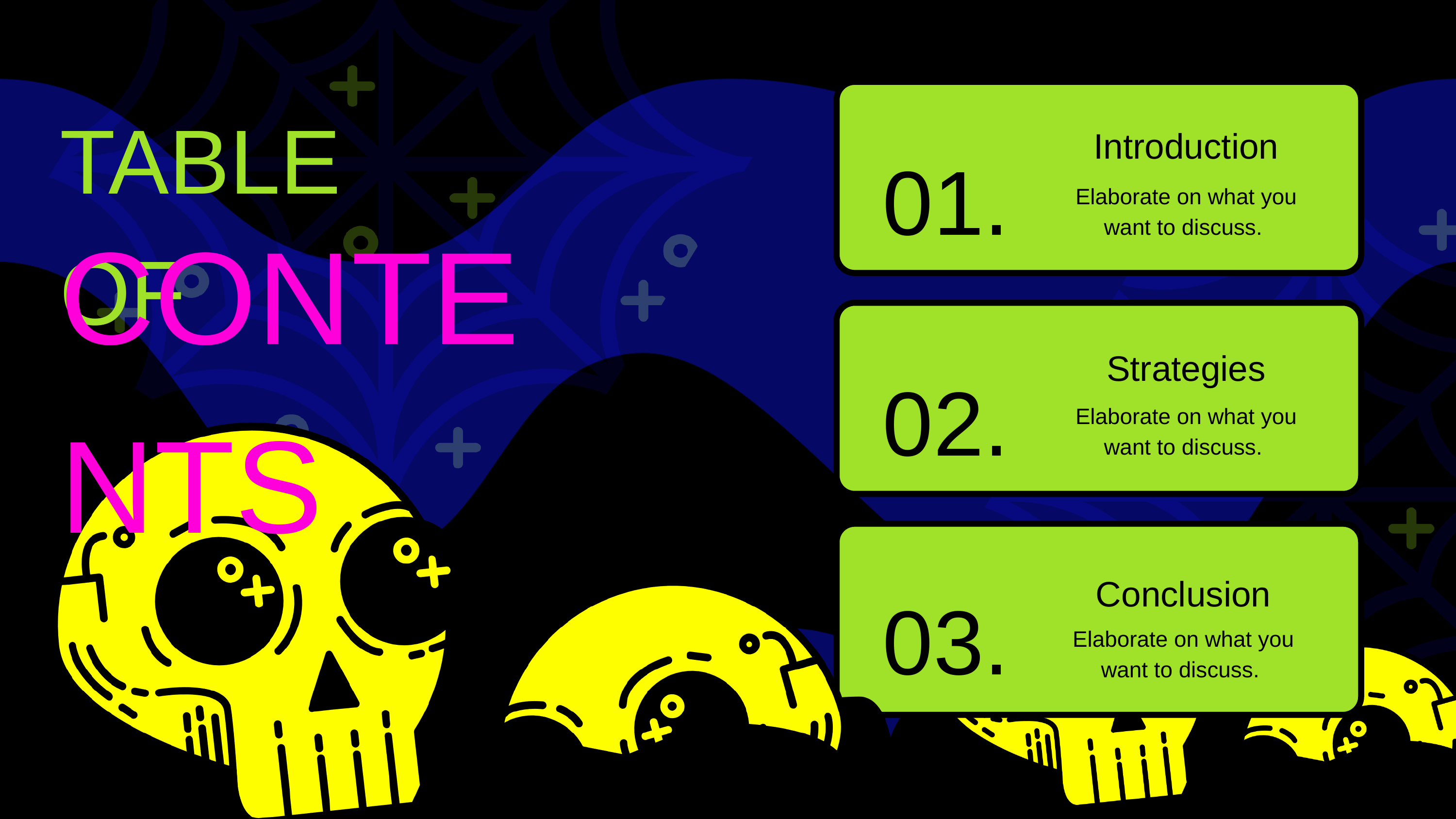

TABLE OF
Introduction
01.
Elaborate on what you want to discuss.
CONTENTS

Strategies
02.
Elaborate on what you want to discuss.

03.
Conclusion
Elaborate on what you want to discuss.